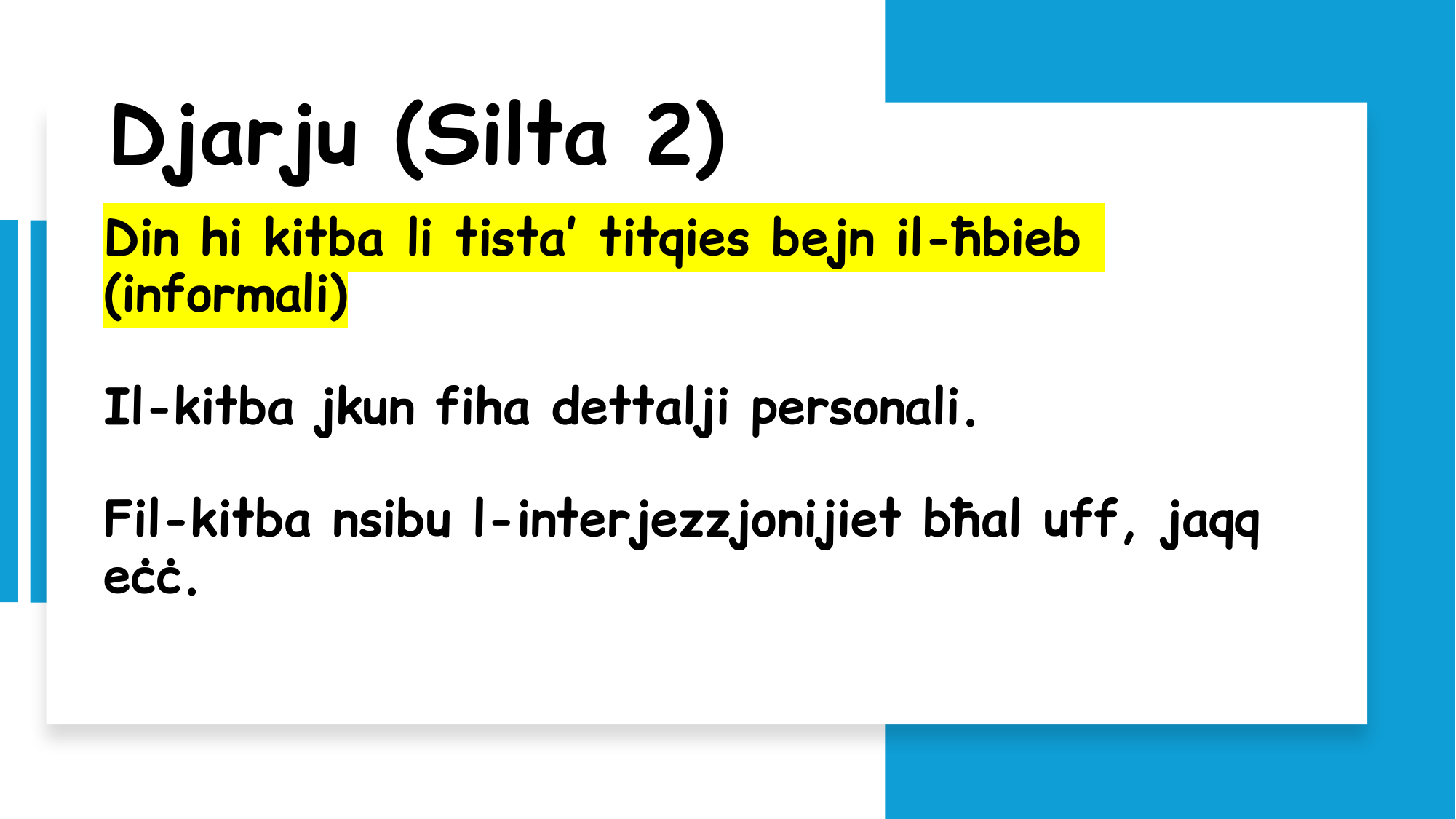

Djarju (Silta 2)

    Din hi kitba li tista’ titqies bejn il-ħbieb
    (informali)

    Il-kitba jkun fiha dettalji personali.

    Fil-kitba nsibu l-interjezzjonijiet bħal uff, jaqq
    eċċ.